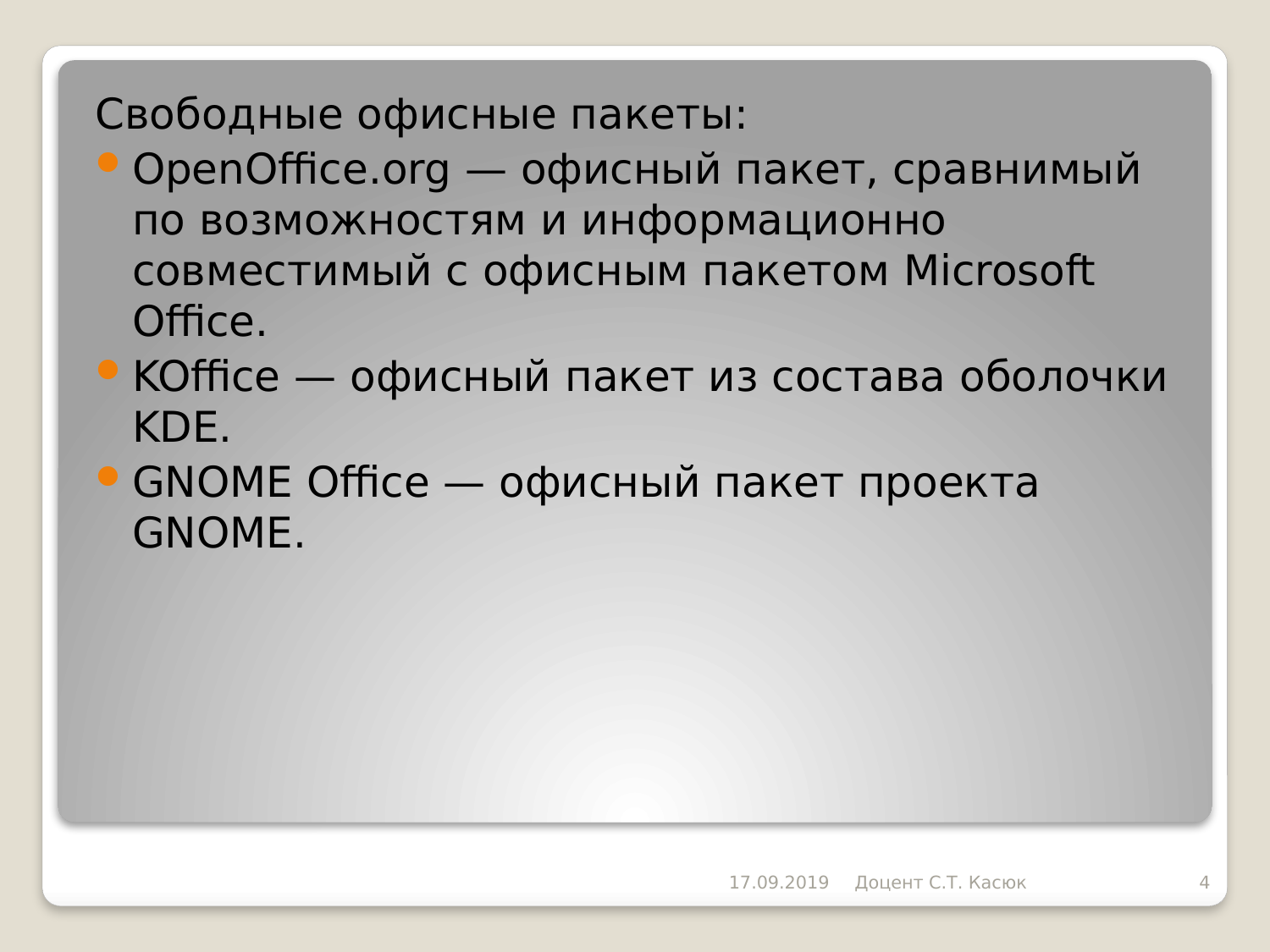

Свободные офисные пакеты:
OpenOffice.org — офисный пакет, сравнимый по возможностям и информационно совместимый с офисным пакетом Microsoft Office.
KOffice — офисный пакет из состава оболочки KDE.
GNOME Office — офисный пакет проекта GNOME.
17.09.2019
Доцент С.Т. Касюк
4